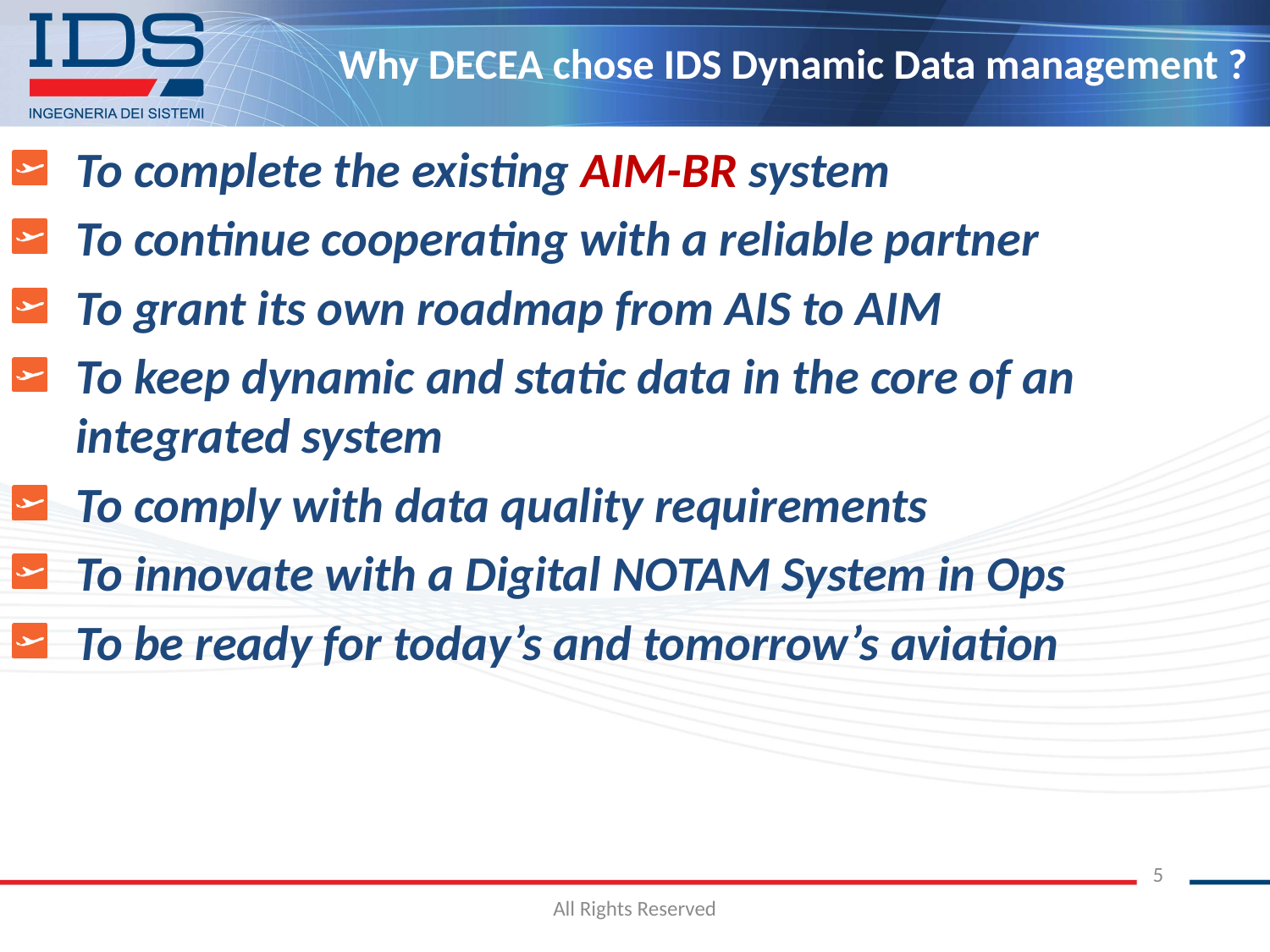

# Why DECEA chose IDS Dynamic Data management ?
To complete the existing AIM-BR system
To continue cooperating with a reliable partner
To grant its own roadmap from AIS to AIM
To keep dynamic and static data in the core of an integrated system
To comply with data quality requirements
To innovate with a Digital NOTAM System in Ops
To be ready for today’s and tomorrow’s aviation
5
All Rights Reserved